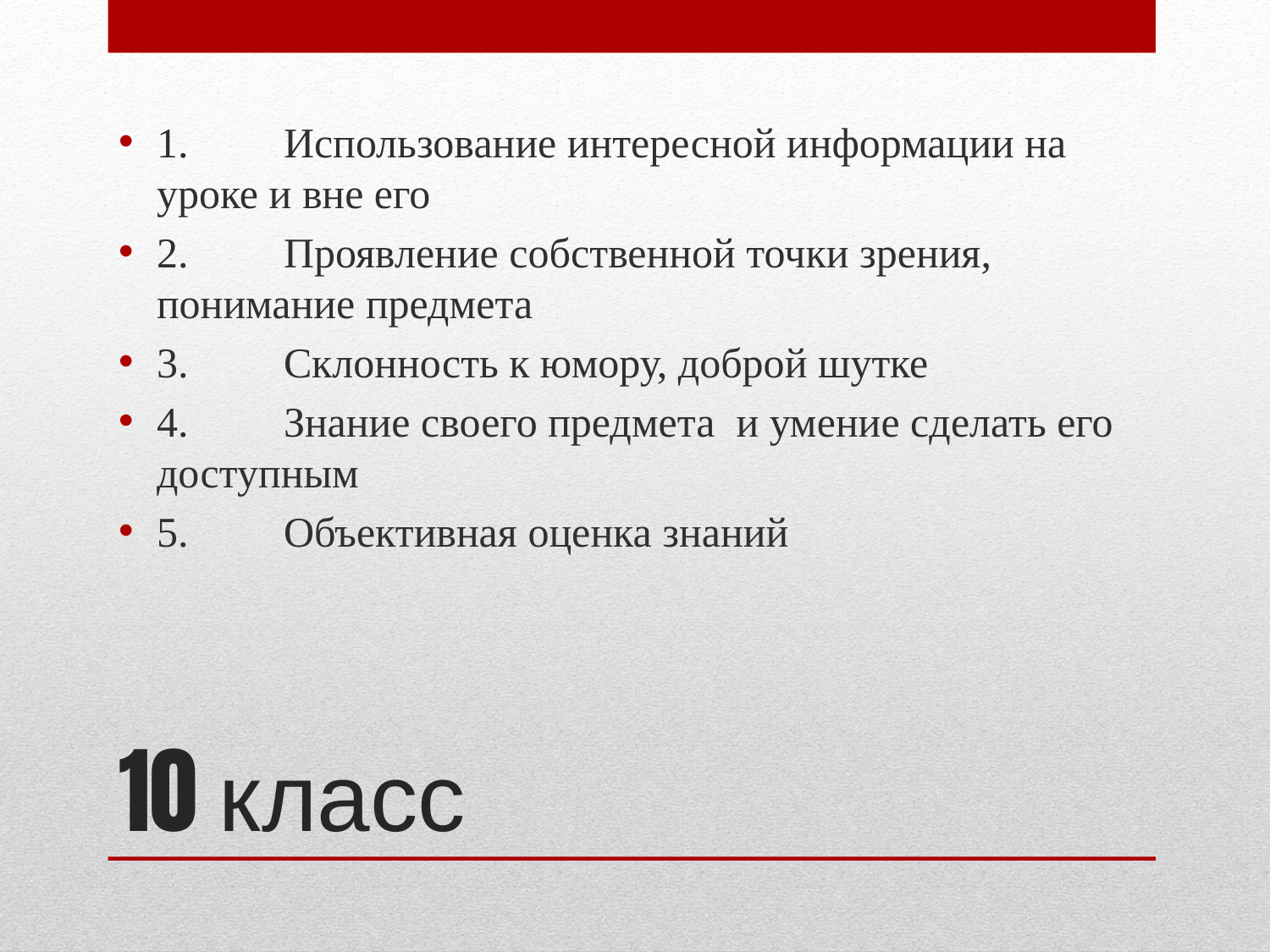

1.	Использование интересной информации на уроке и вне его
2.	Проявление собственной точки зрения, понимание предмета
3.	Склонность к юмору, доброй шутке
4.	Знание своего предмета  и умение сделать его доступным
5.	Объективная оценка знаний

# 10 класс